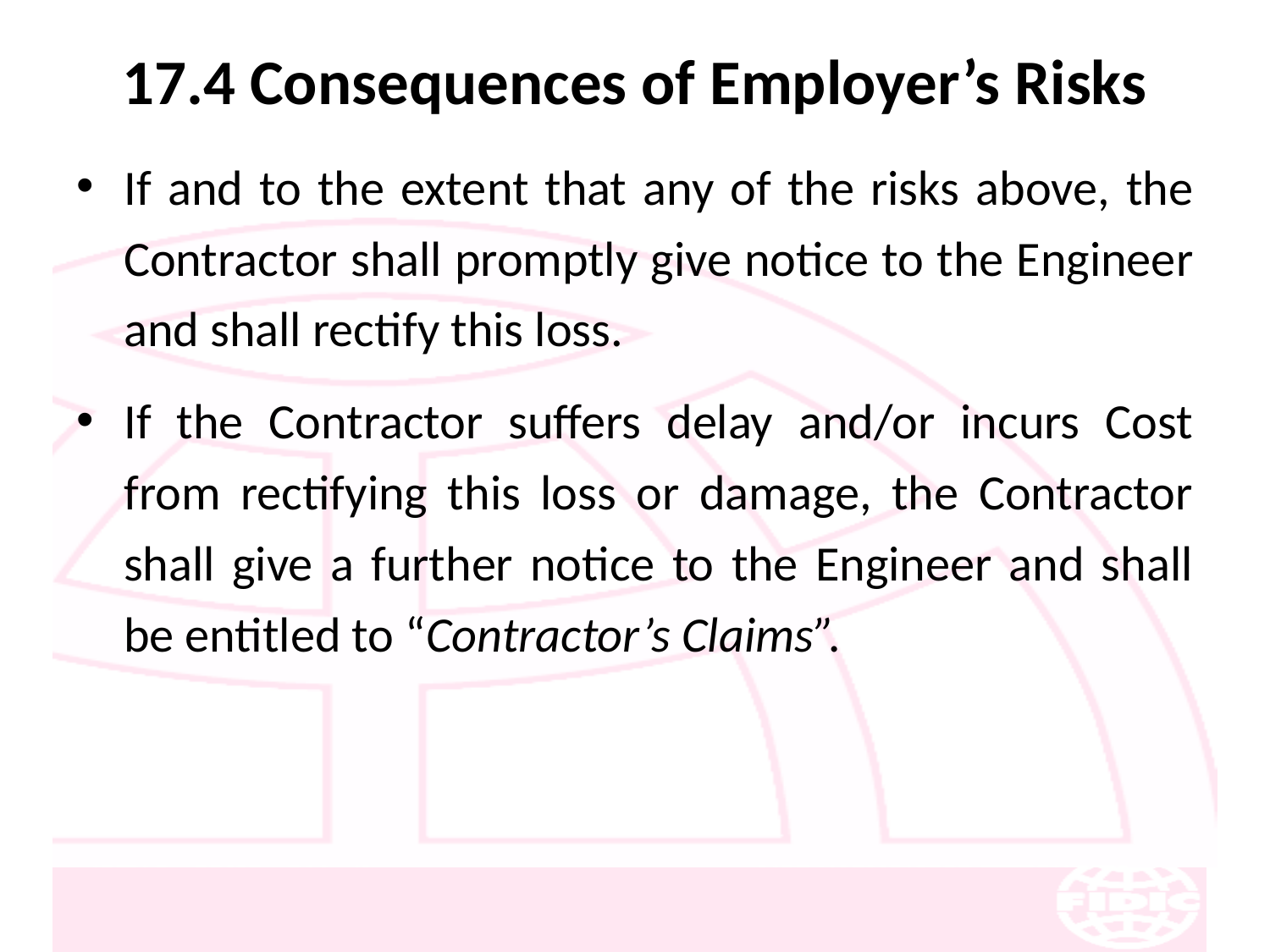

# 17.4 Consequences of Employer’s Risks
If and to the extent that any of the risks above, the Contractor shall promptly give notice to the Engineer and shall rectify this loss.
If the Contractor suffers delay and/or incurs Cost from rectifying this loss or damage, the Contractor shall give a further notice to the Engineer and shall be entitled to “Contractor’s Claims”.